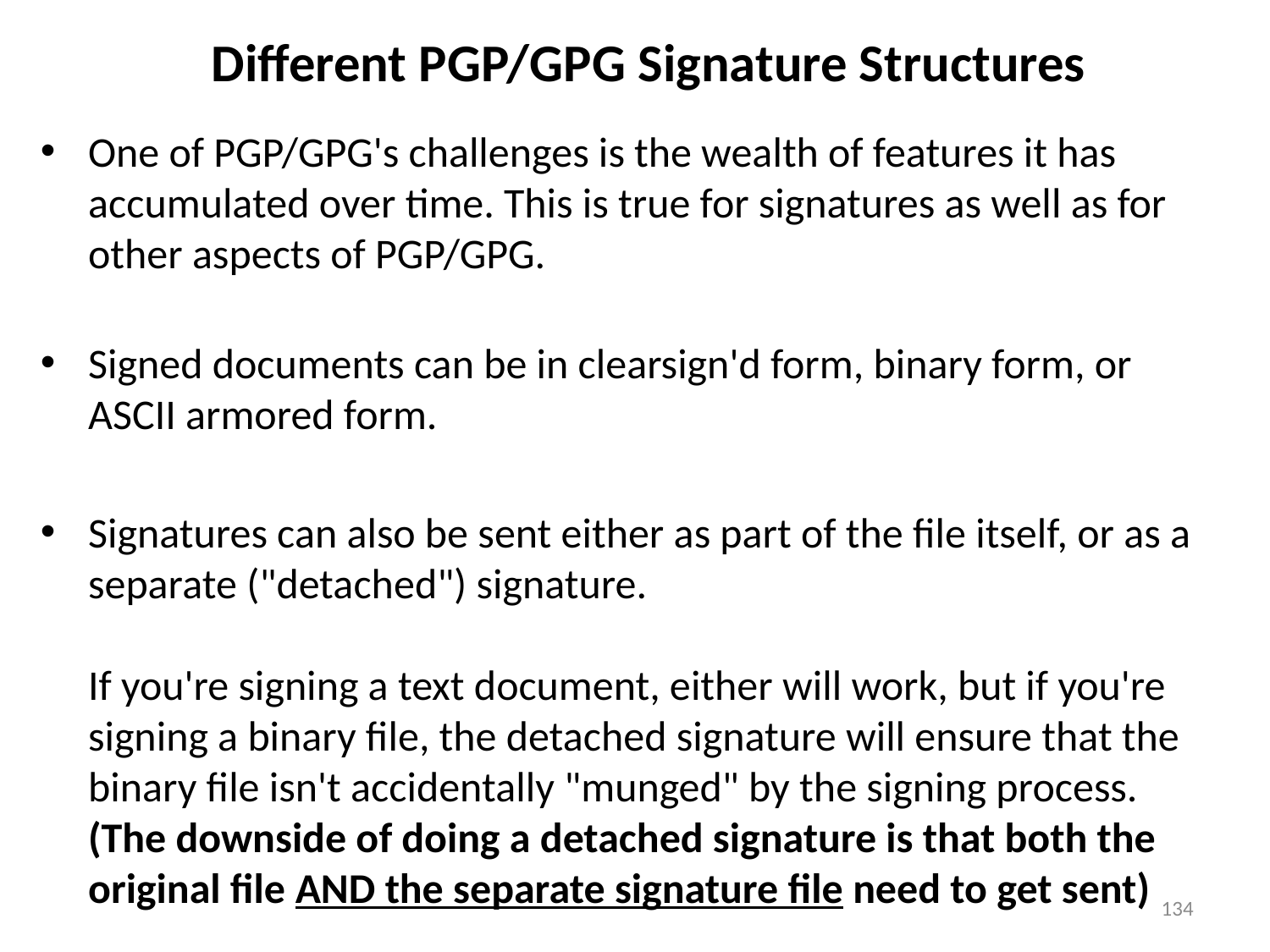

# Different PGP/GPG Signature Structures
One of PGP/GPG's challenges is the wealth of features it has accumulated over time. This is true for signatures as well as for other aspects of PGP/GPG.
Signed documents can be in clearsign'd form, binary form, or
ASCII armored form.

Signatures can also be sent either as part of the file itself, or as a separate ("detached") signature.
If you're signing a text document, either will work, but if you're signing a binary file, the detached signature will ensure that the binary file isn't accidentally "munged" by the signing process.
(The downside of doing a detached signature is that both the original file AND the separate signature file need to get sent)
134